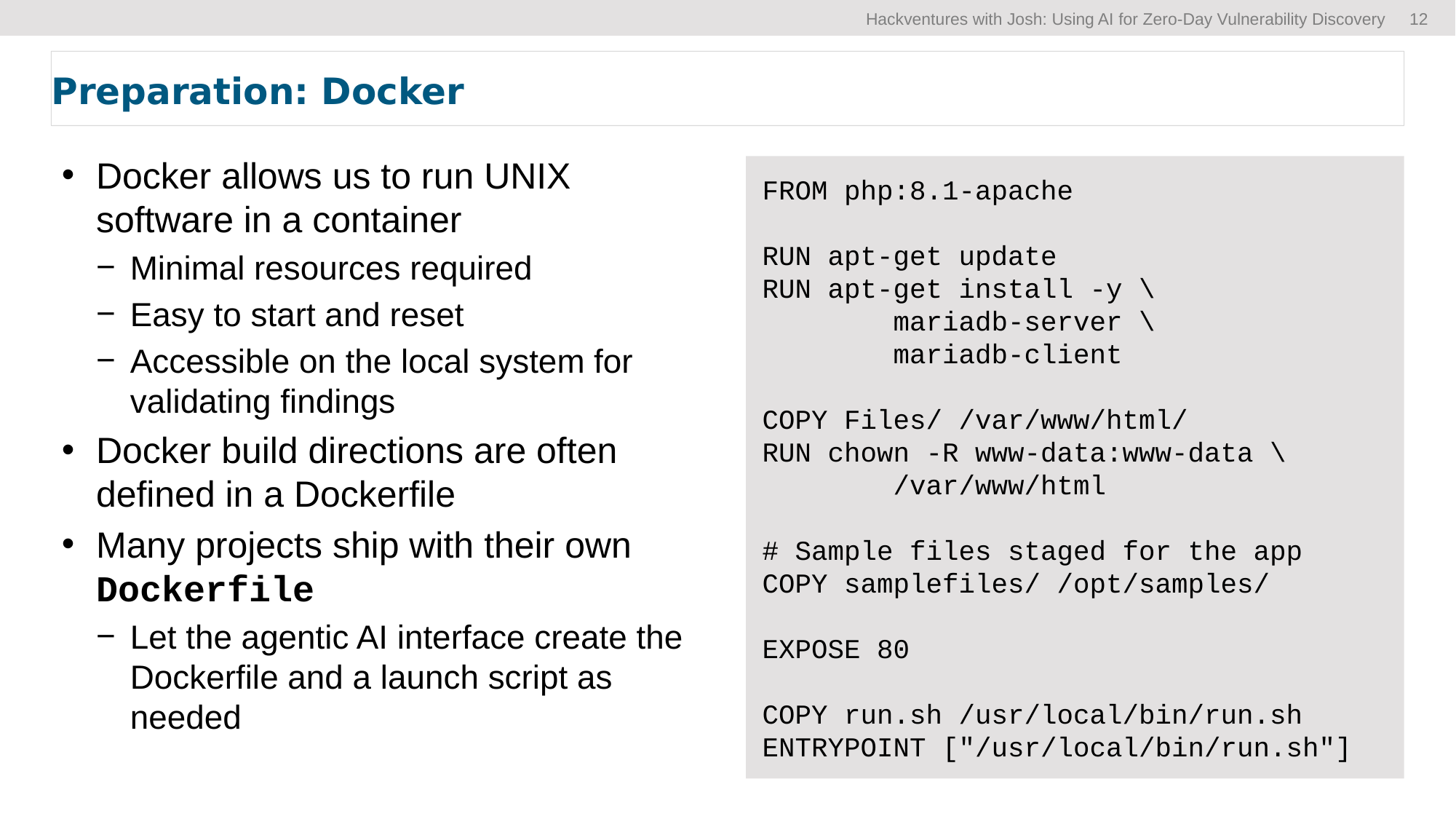

# Preparation: Docker
Docker allows us to run UNIX software in a container
Minimal resources required
Easy to start and reset
Accessible on the local system for validating findings
Docker build directions are often defined in a Dockerfile
Many projects ship with their own Dockerfile
Let the agentic AI interface create the Dockerfile and a launch script as needed
FROM php:8.1-apache

RUN apt-get update
RUN apt-get install -y \
        mariadb-server \
        mariadb-client
COPY Files/ /var/www/html/
RUN chown -R www-data:www-data \
        /var/www/html

# Sample files staged for the app
COPY samplefiles/ /opt/samples/

EXPOSE 80

COPY run.sh /usr/local/bin/run.sh
ENTRYPOINT ["/usr/local/bin/run.sh"]